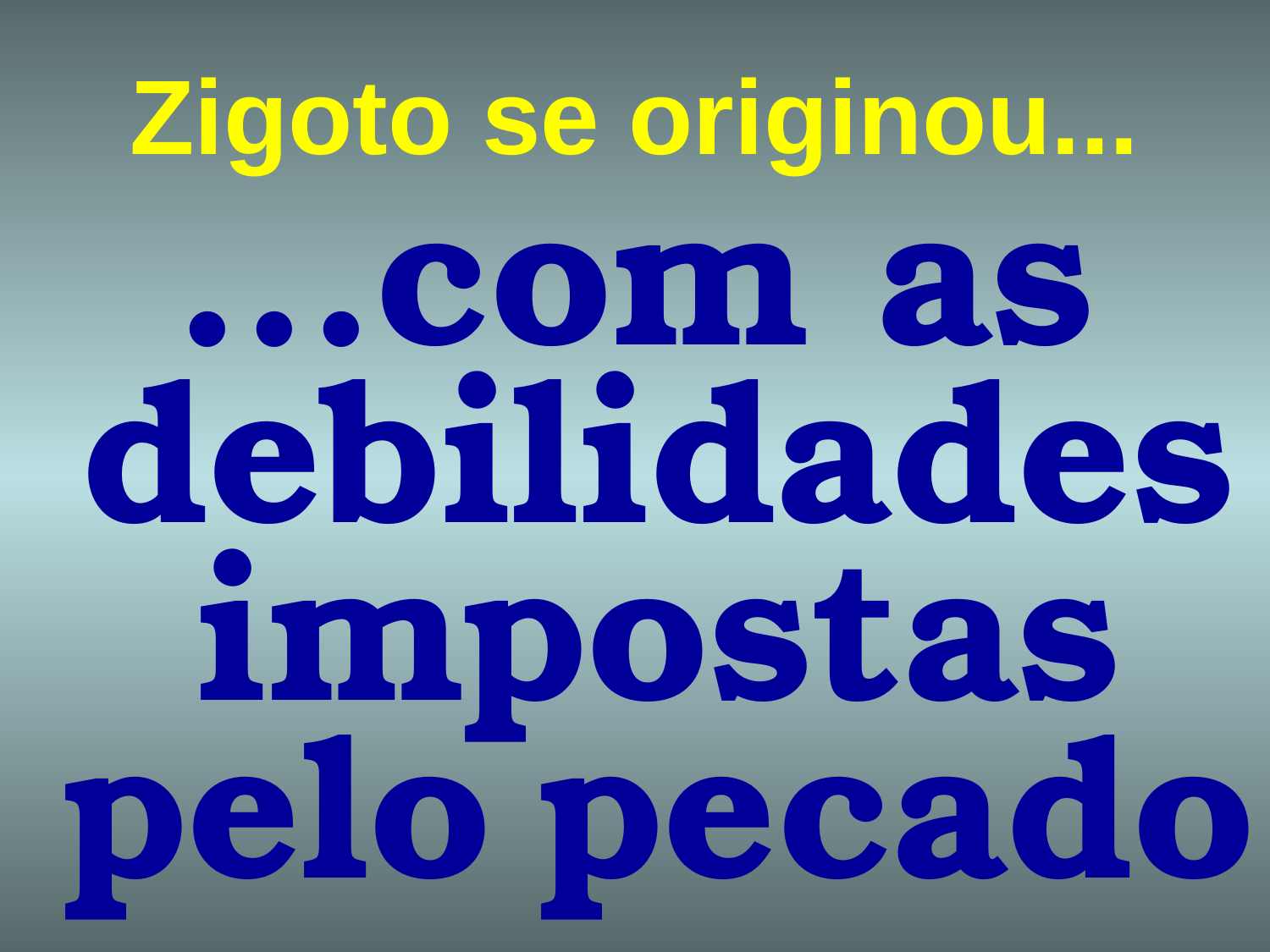

# Zigoto se originou...
...com as debilidades impostas pelo pecado